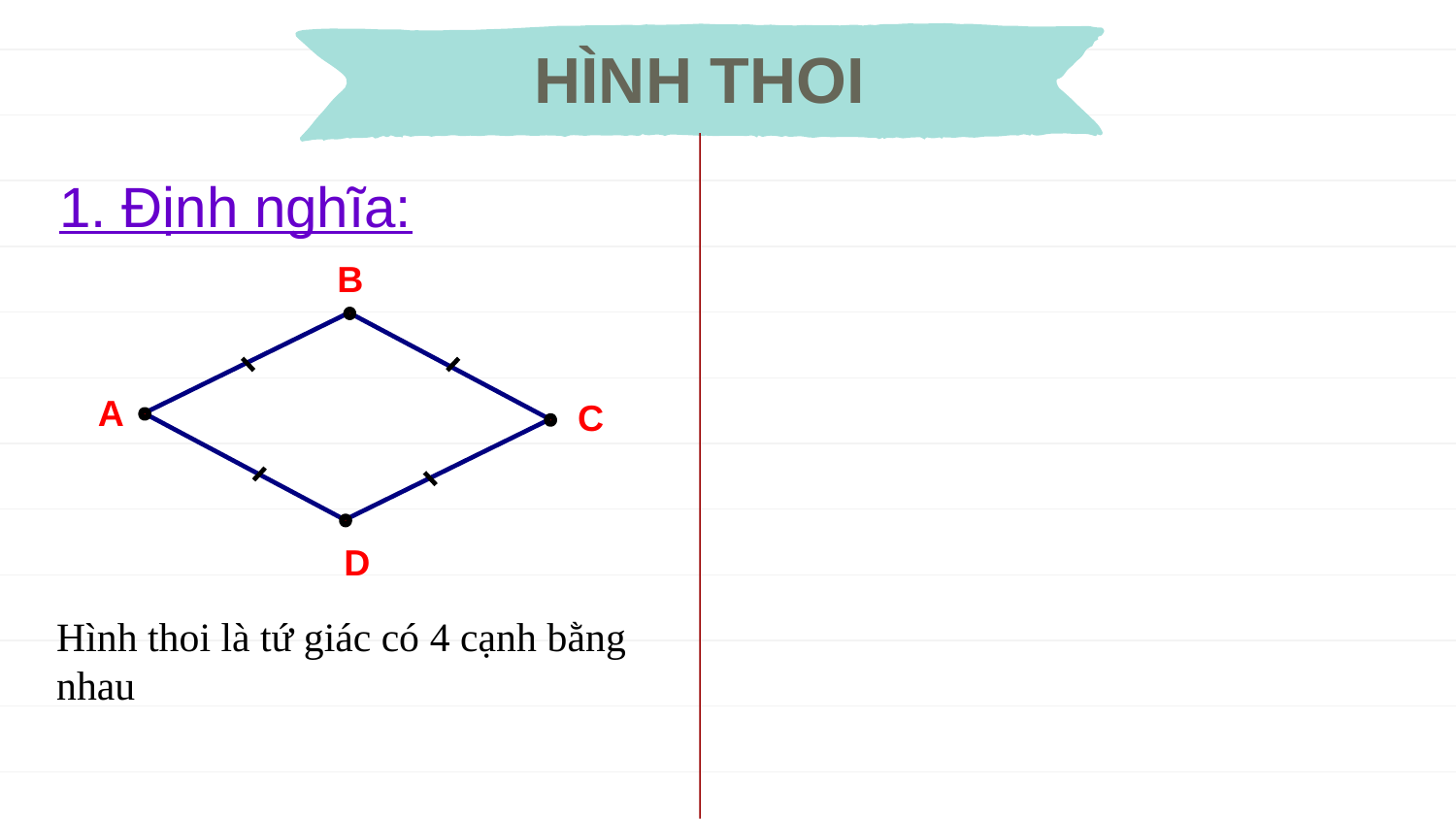

HÌNH THOI

1. Định nghĩa:
B

A
C

D
Hình thoi là tứ giác có 4 cạnh bằng nhau